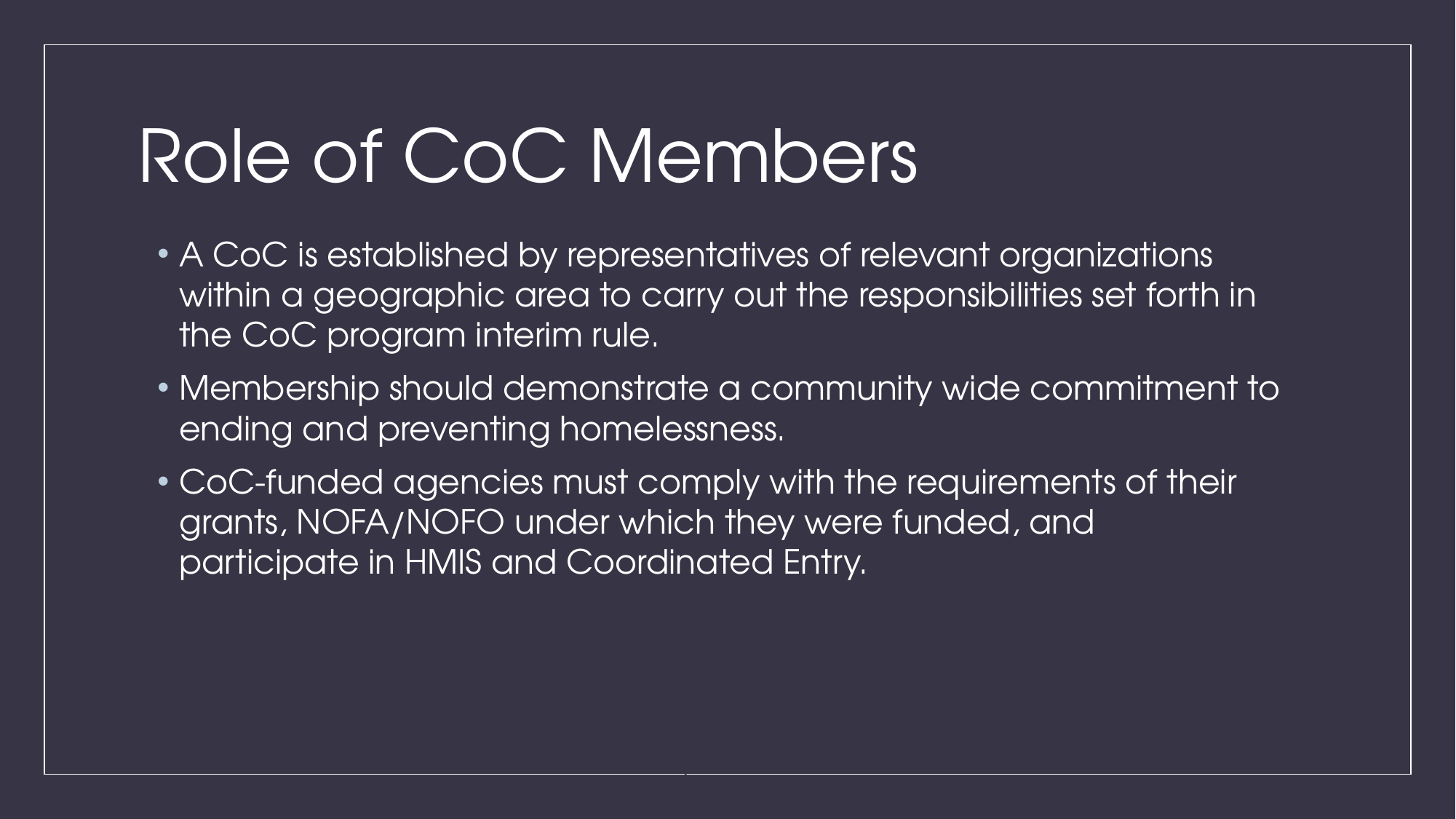

# Role of CoC Members
A CoC is established by representatives of relevant organizations within a geographic area to carry out the responsibilities set forth in the CoC program interim rule.
Membership should demonstrate a community wide commitment to ending and preventing homelessness.
CoC-funded agencies must comply with the requirements of their grants, NOFA/NOFO under which they were funded, and participate in HMIS and Coordinated Entry.